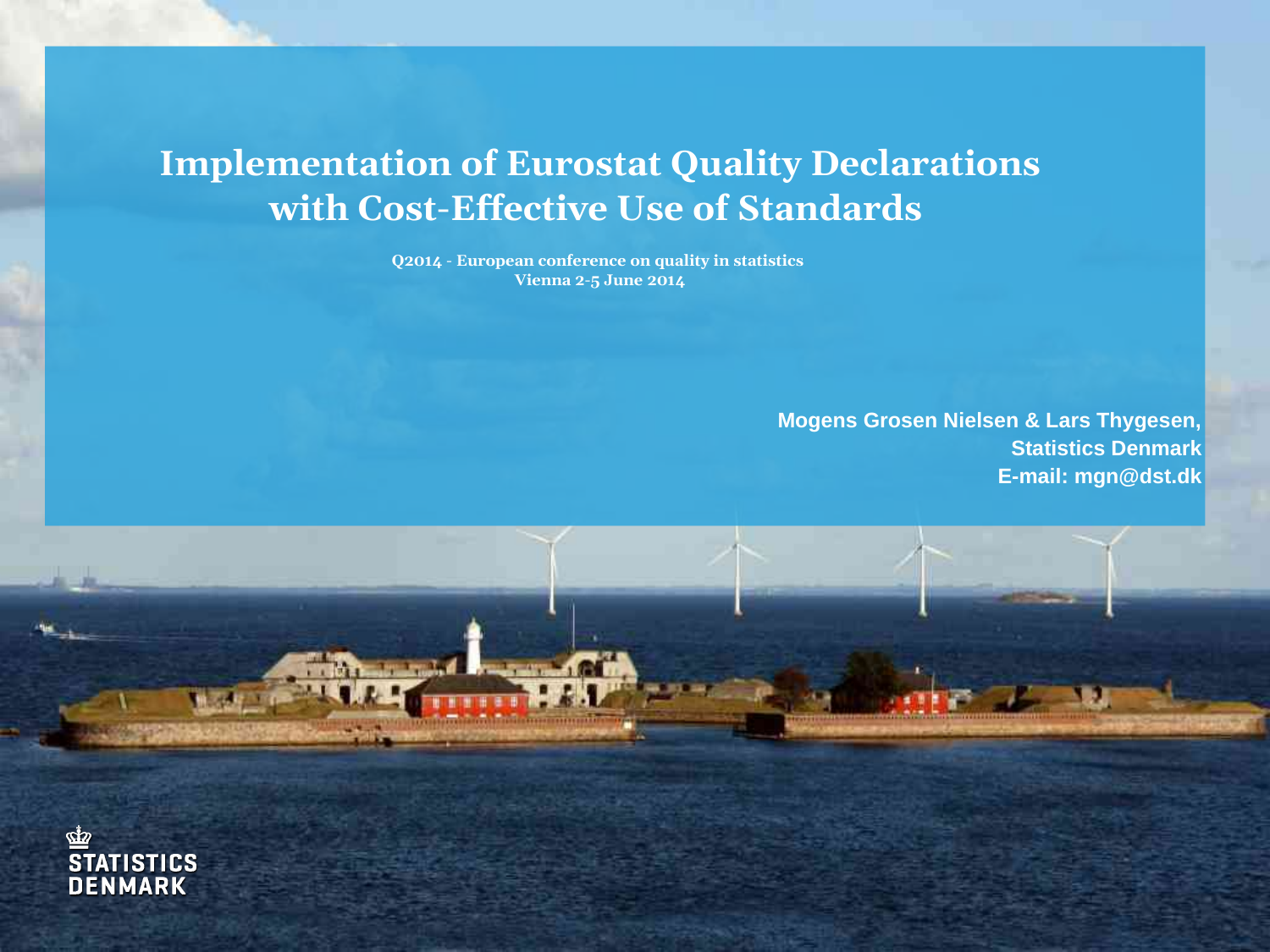

# Implementation of Eurostat Quality Declarations with Cost-Effective Use of Standards Q2014 - European conference on quality in statistics Vienna 2-5 June 2014

Mogens Grosen Nielsen & Lars Thygesen,
Statistics Denmark
E-mail: mgn@dst.dk